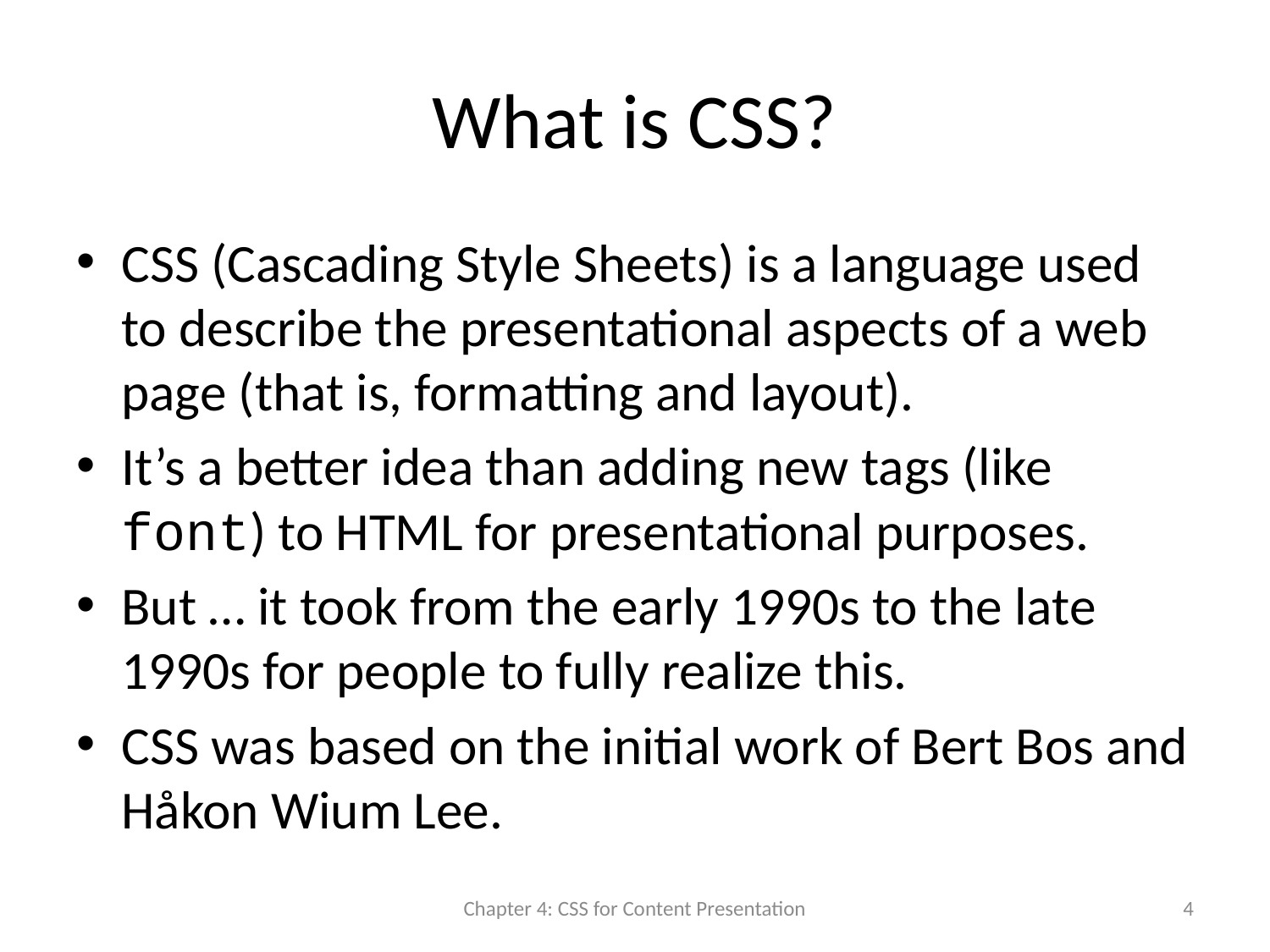

# What is CSS?
CSS (Cascading Style Sheets) is a language used to describe the presentational aspects of a web page (that is, formatting and layout).
It’s a better idea than adding new tags (like font) to HTML for presentational purposes.
But … it took from the early 1990s to the late 1990s for people to fully realize this.
CSS was based on the initial work of Bert Bos and Håkon Wium Lee.
Chapter 4: CSS for Content Presentation
4